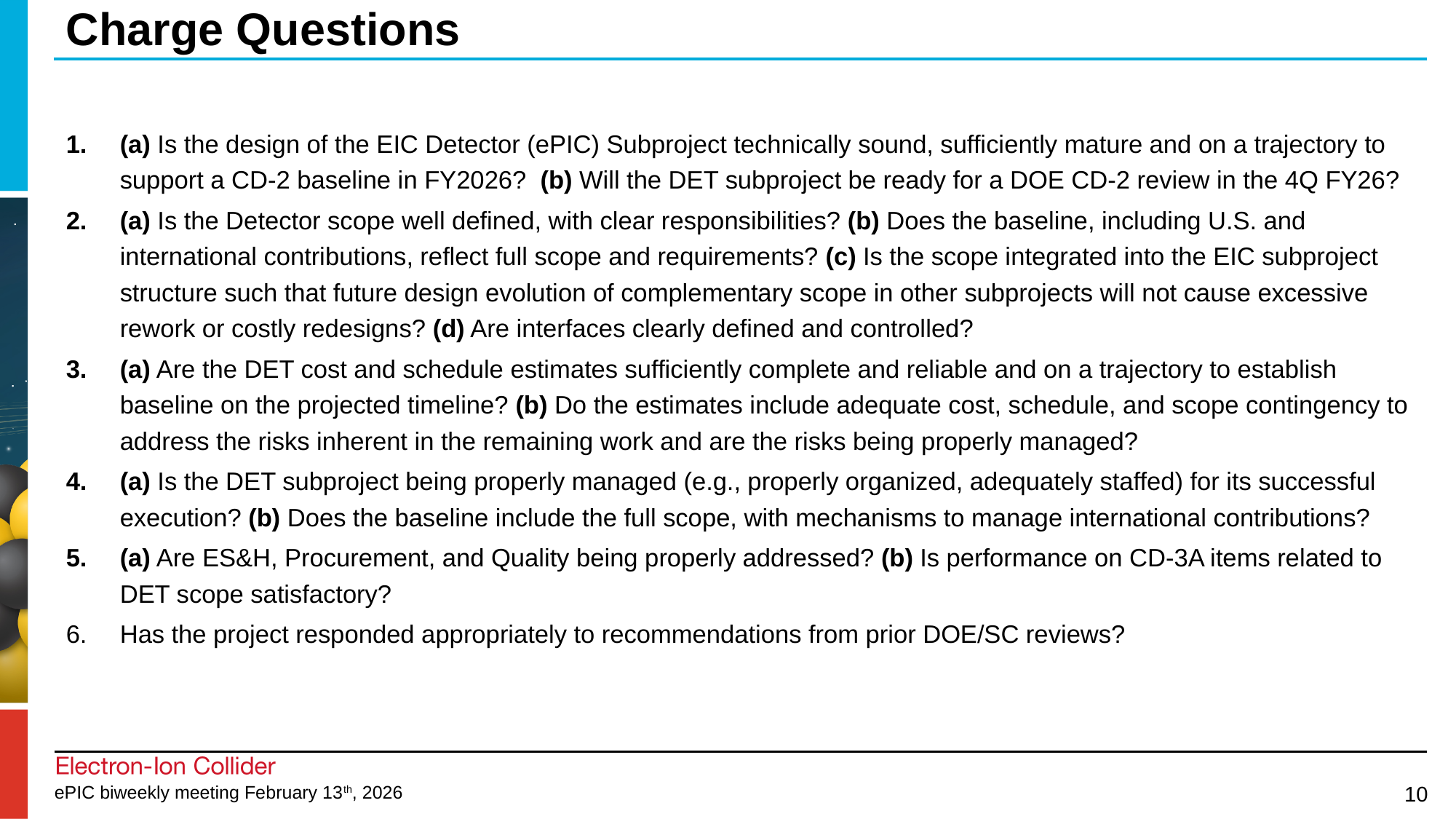

# Charge Questions
(a) Is the design of the EIC Detector (ePIC) Subproject technically sound, sufficiently mature and on a trajectory to support a CD-2 baseline in FY2026?  (b) Will the DET subproject be ready for a DOE CD-2 review in the 4Q FY26?
(a) Is the Detector scope well defined, with clear responsibilities? (b) Does the baseline, including U.S. and international contributions, reflect full scope and requirements? (c) Is the scope integrated into the EIC subproject structure such that future design evolution of complementary scope in other subprojects will not cause excessive rework or costly redesigns? (d) Are interfaces clearly defined and controlled?
(a) Are the DET cost and schedule estimates sufficiently complete and reliable and on a trajectory to establish baseline on the projected timeline? (b) Do the estimates include adequate cost, schedule, and scope contingency to address the risks inherent in the remaining work and are the risks being properly managed?
(a) Is the DET subproject being properly managed (e.g., properly organized, adequately staffed) for its successful execution? (b) Does the baseline include the full scope, with mechanisms to manage international contributions?
(a) Are ES&H, Procurement, and Quality being properly addressed? (b) Is performance on CD-3A items related to DET scope satisfactory?
Has the project responded appropriately to recommendations from prior DOE/SC reviews?